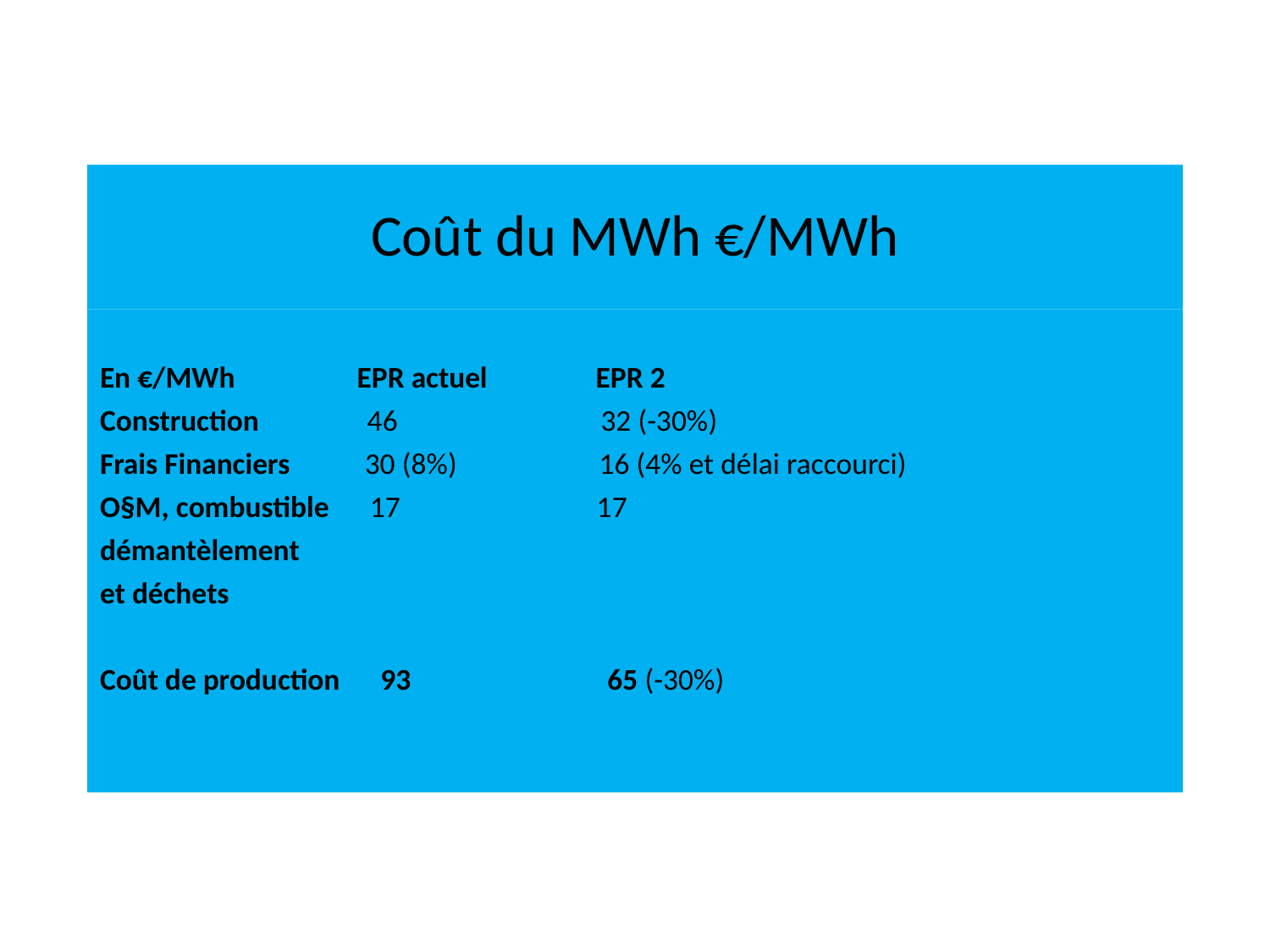

# Coût du MWh €/MWh

En €/MWh                  EPR actuel                EPR 2
Construction                46                              32 (-30%)
Frais Financiers           30 (8%)                     16 (4% et délai raccourci)
O§M, combustible      17                             17
démantèlement
et déchets

Coût de production      93                             65 (-30%)